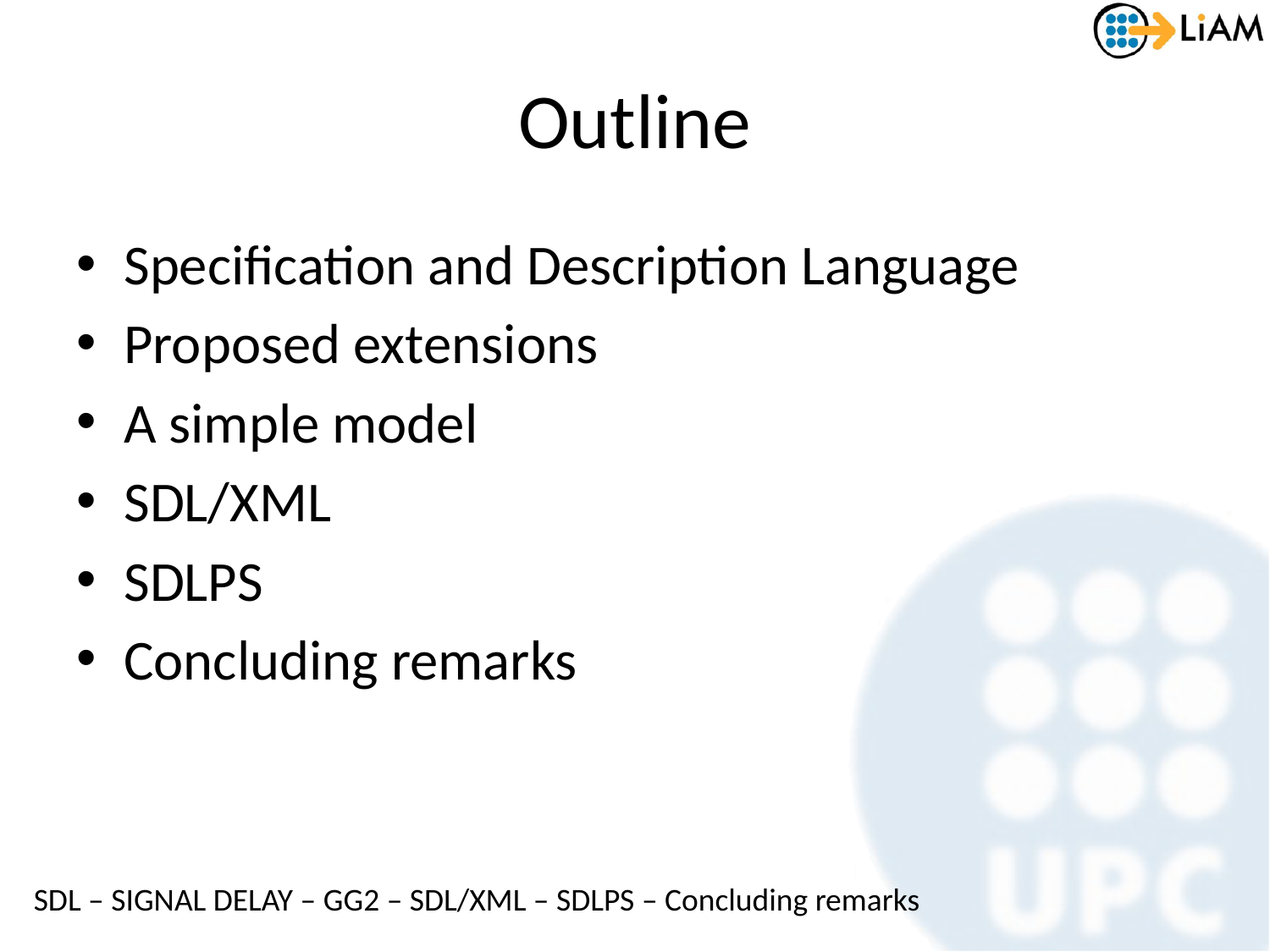

# Outline
Specification and Description Language
Proposed extensions
A simple model
SDL/XML
SDLPS
Concluding remarks
SDL – SIGNAL DELAY – GG2 – SDL/XML – SDLPS – Concluding remarks